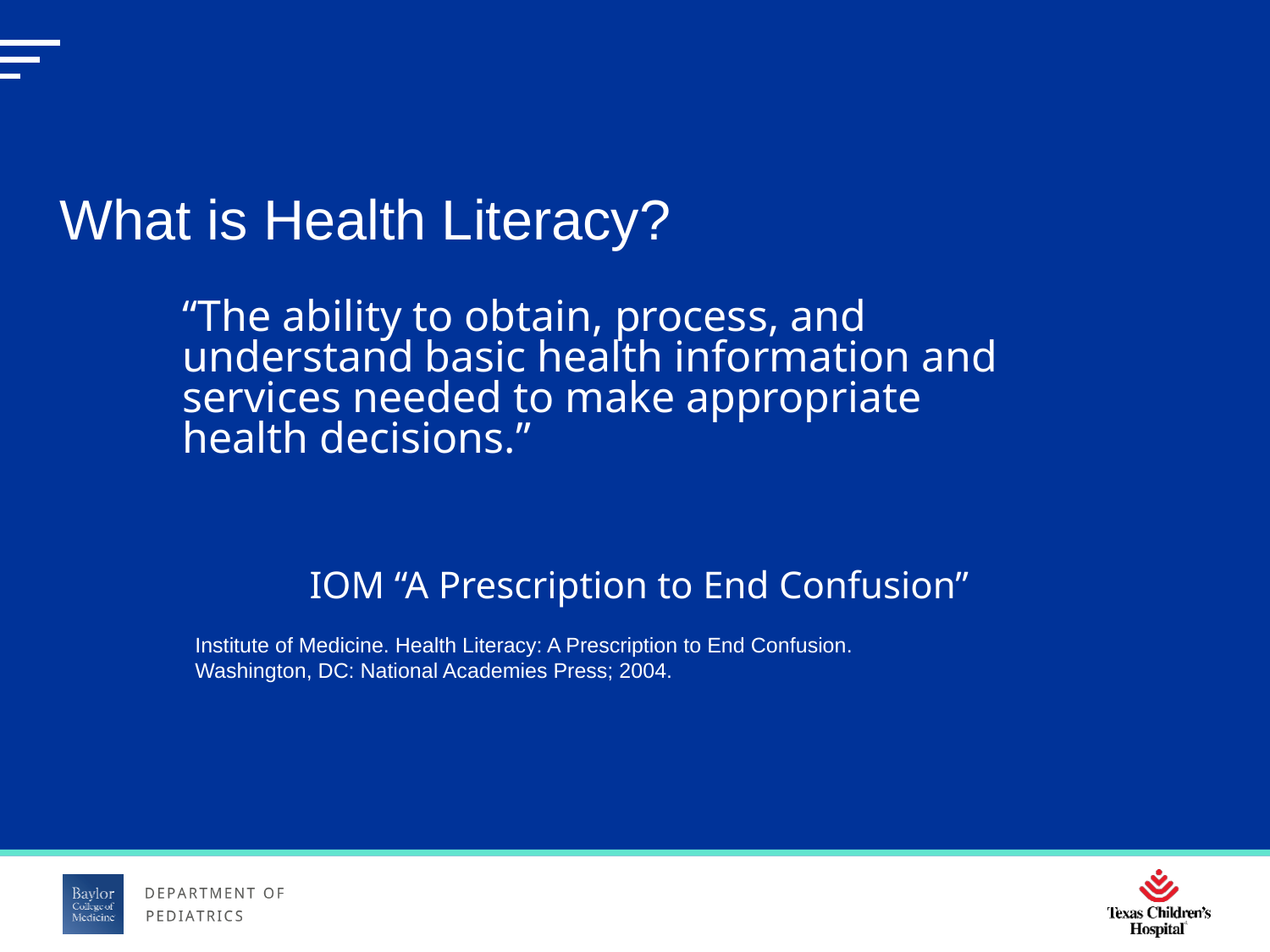

# What is Health Literacy?
“The ability to obtain, process, and understand basic health information and services needed to make appropriate health decisions.”

	IOM “A Prescription to End Confusion”

Institute of Medicine. Health Literacy: A Prescription to End Confusion.
Washington, DC: National Academies Press; 2004.